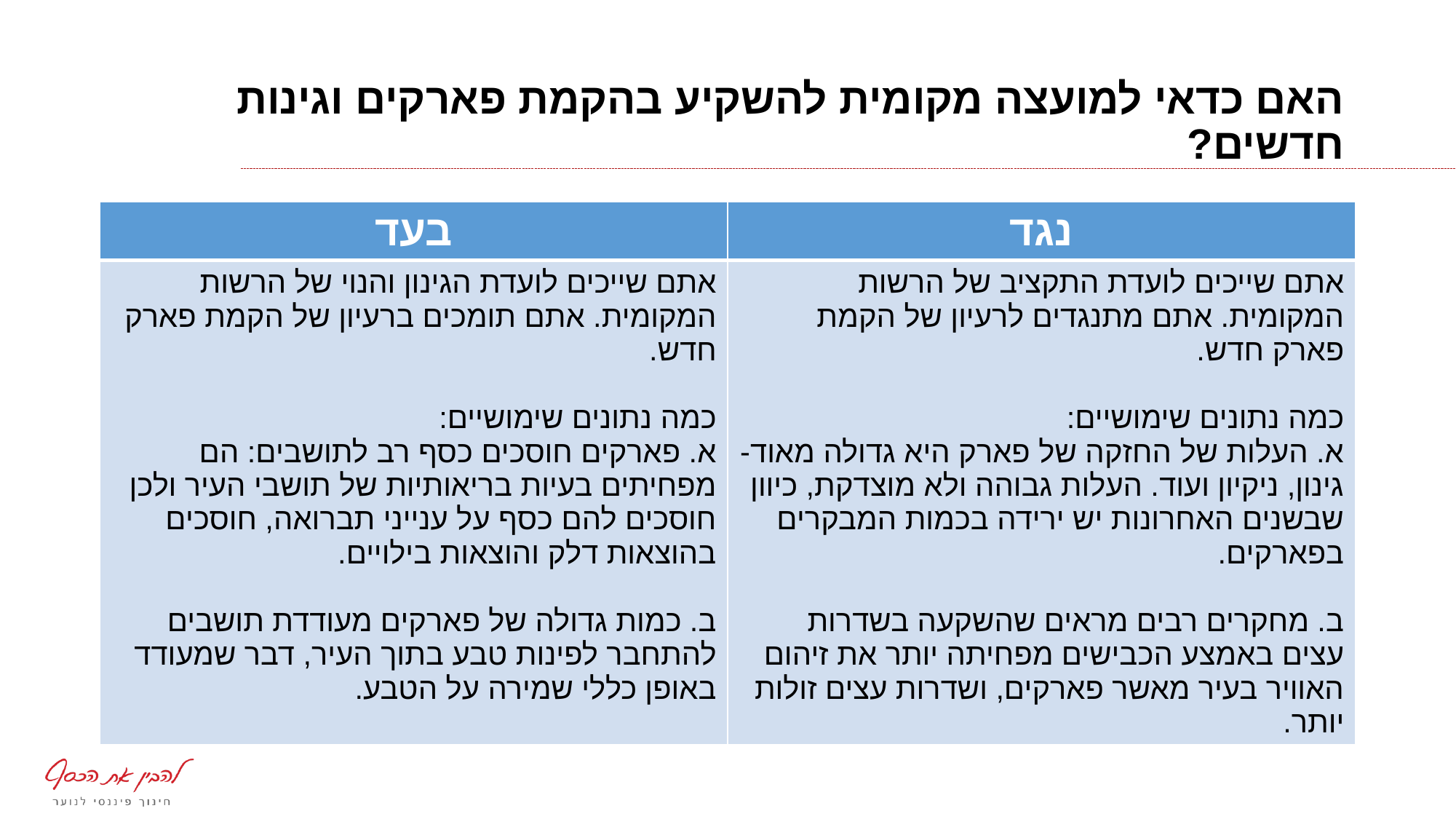

# האם כדאי למועצה מקומית להשקיע בהקמת פארקים וגינות חדשים?
| בעד | נגד |
| --- | --- |
| אתם שייכים לועדת הגינון והנוי של הרשות המקומית. אתם תומכים ברעיון של הקמת פארק חדש. כמה נתונים שימושיים: א. פארקים חוסכים כסף רב לתושבים: הם מפחיתים בעיות בריאותיות של תושבי העיר ולכן חוסכים להם כסף על ענייני תברואה, חוסכים בהוצאות דלק והוצאות בילויים. ב. כמות גדולה של פארקים מעודדת תושבים להתחבר לפינות טבע בתוך העיר, דבר שמעודד באופן כללי שמירה על הטבע. | אתם שייכים לועדת התקציב של הרשות המקומית. אתם מתנגדים לרעיון של הקמת פארק חדש. כמה נתונים שימושיים: א. העלות של החזקה של פארק היא גדולה מאוד- גינון, ניקיון ועוד. העלות גבוהה ולא מוצדקת, כיוון שבשנים האחרונות יש ירידה בכמות המבקרים בפארקים. ב. מחקרים רבים מראים שהשקעה בשדרות עצים באמצע הכבישים מפחיתה יותר את זיהום האוויר בעיר מאשר פארקים, ושדרות עצים זולות יותר. |